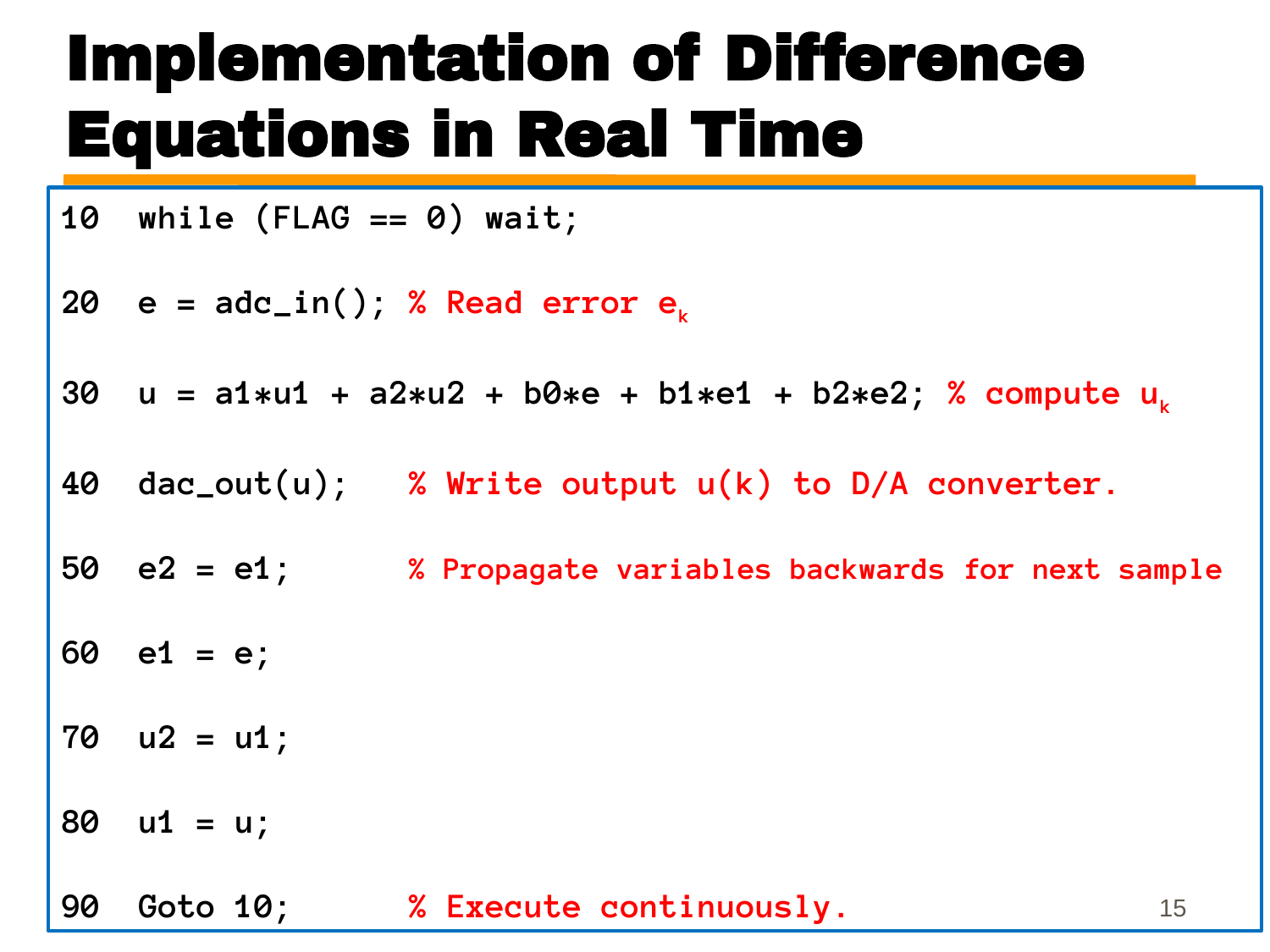

# Implementation of Difference Equations in Real Time
10  while (FLAG == 0) wait;
20  e = adc_in(); % Read error ek
30  u = a1*u1 + a2*u2 + b0*e + b1*e1 + b2*e2; % compute uk
40  dac_out(u);   % Write output u(k) to D/A converter.
50  e2 = e1;      % Propagate variables backwards for next sample
60  e1 = e;
70  u2 = u1;
80  u1 = u;
90  Goto 10;      % Execute continuously.
15